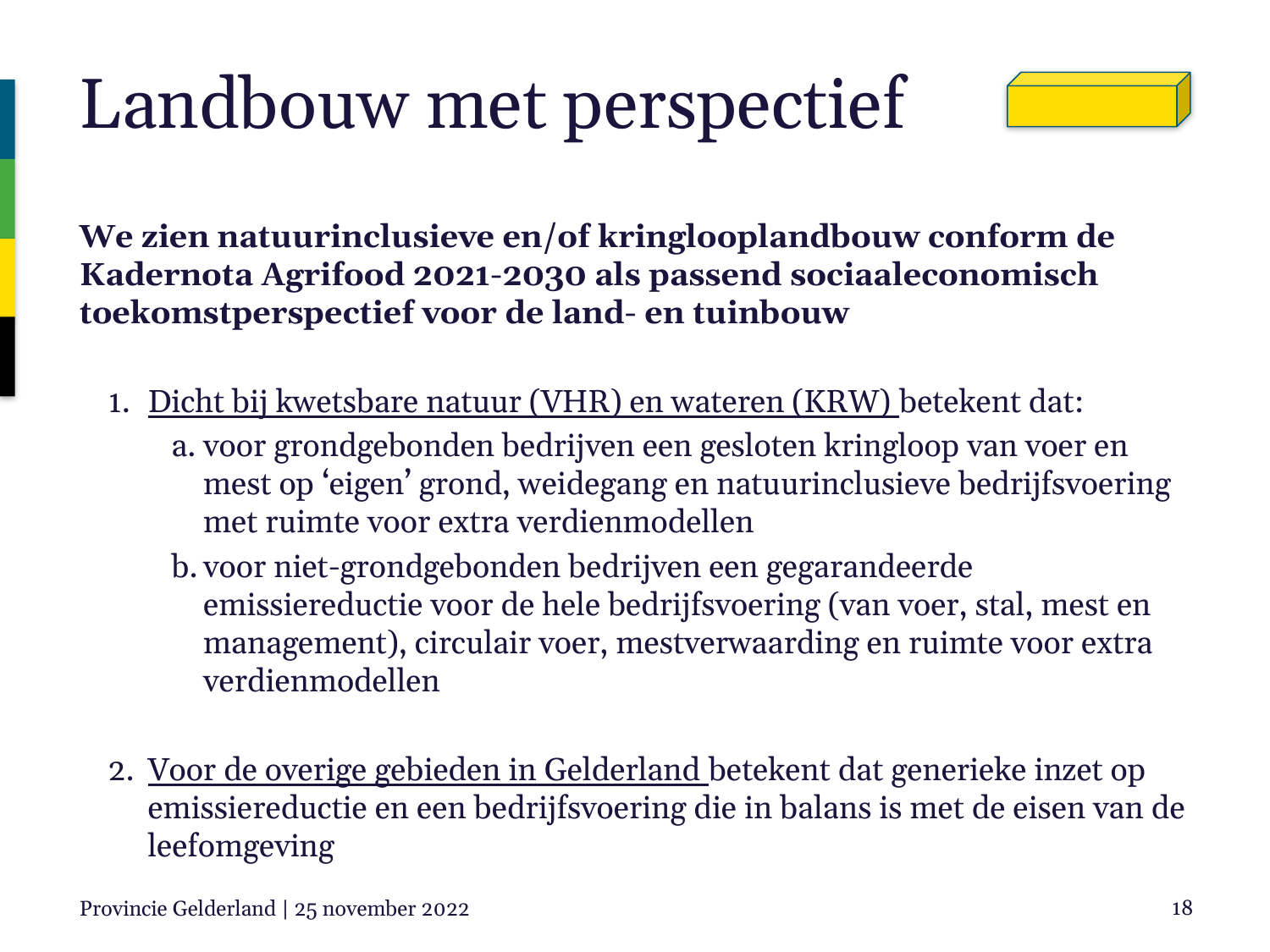

# Landbouw met perspectief

We zien natuurinclusieve en/of kringlooplandbouw conform de Kadernota Agrifood 2021-2030 als passend sociaaleconomisch toekomstperspectief voor de land- en tuinbouw

Dicht bij kwetsbare natuur (VHR) en wateren (KRW) betekent dat:
voor grondgebonden bedrijven een gesloten kringloop van voer en mest op ‘eigen’ grond, weidegang en natuurinclusieve bedrijfsvoering met ruimte voor extra verdienmodellen
voor niet-grondgebonden bedrijven een gegarandeerde emissiereductie voor de hele bedrijfsvoering (van voer, stal, mest en management), circulair voer, mestverwaarding en ruimte voor extra verdienmodellen

Voor de overige gebieden in Gelderland betekent dat generieke inzet op emissiereductie en een bedrijfsvoering die in balans is met de eisen van de leefomgeving
Provincie Gelderland | 25 november 2022
18